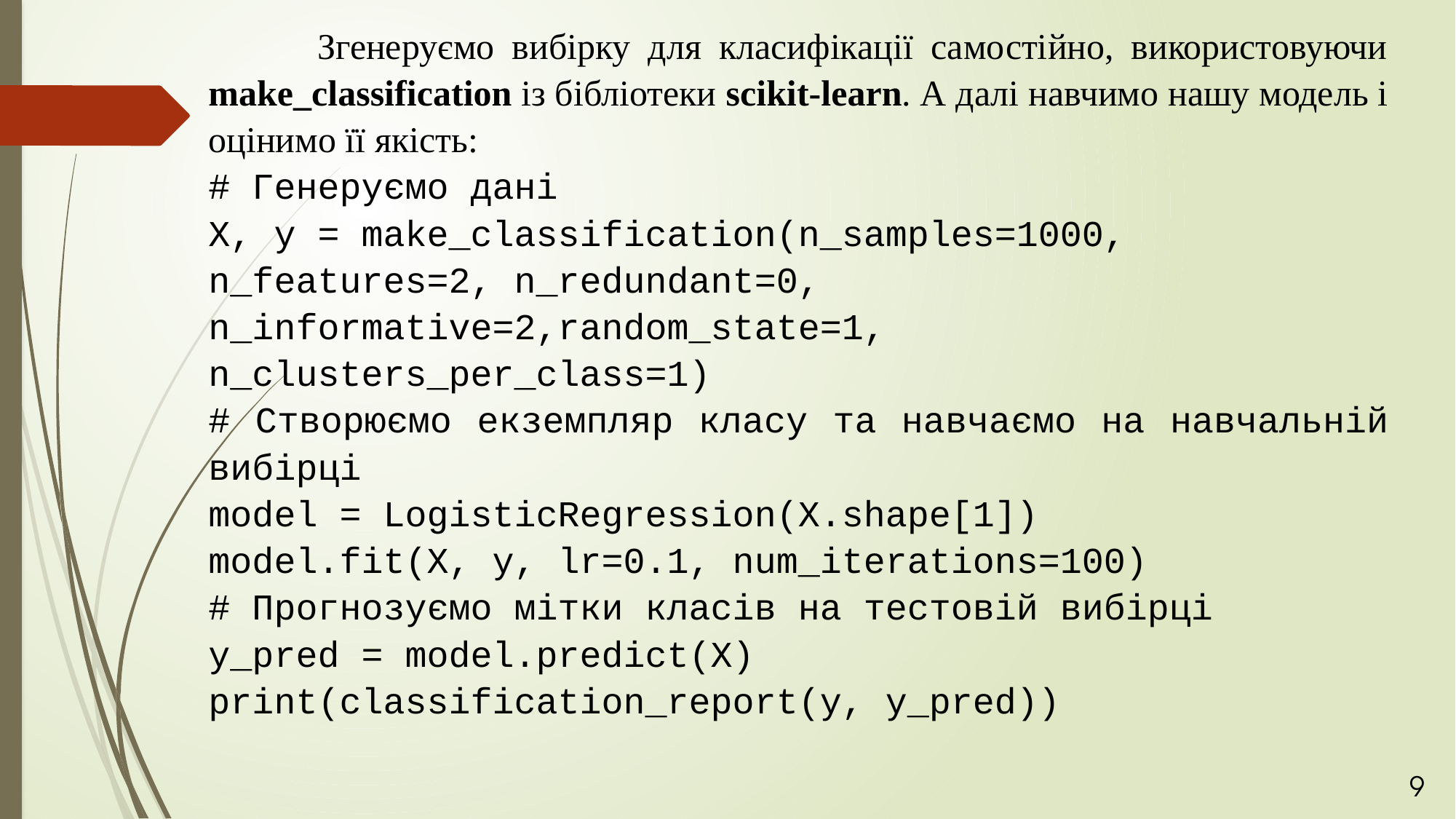

Згенеруємо вибірку для класифікації самостійно, використовуючи make_classification із бібліотеки scikit-learn. А далі навчимо нашу модель і оцінимо її якість:
# Генеруємо дані
X, y = make_classification(n_samples=1000, n_features=2, n_redundant=0, n_informative=2,random_state=1, n_clusters_per_class=1)
# Створюємо екземпляр класу та навчаємо на навчальній вибірці
model = LogisticRegression(X.shape[1])
model.fit(X, y, lr=0.1, num_iterations=100)
# Прогнозуємо мітки класів на тестовій вибірці
y_pred = model.predict(X)
print(classification_report(y, y_pred))
9